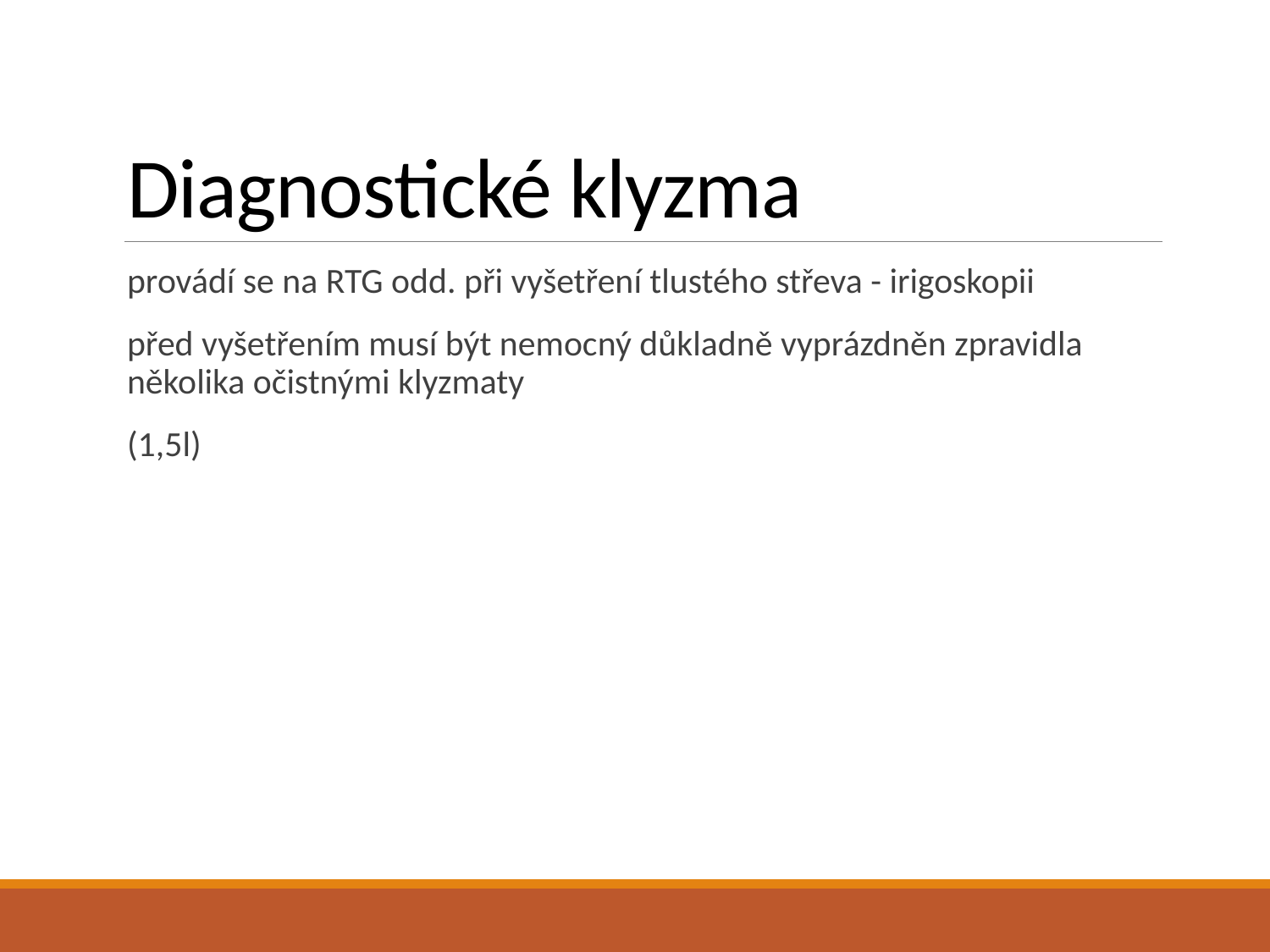

# Diagnostické klyzma
provádí se na RTG odd. při vyšetření tlustého střeva - irigoskopii
před vyšetřením musí být nemocný důkladně vyprázdněn zpravidla několika očistnými klyzmaty
(1,5l)